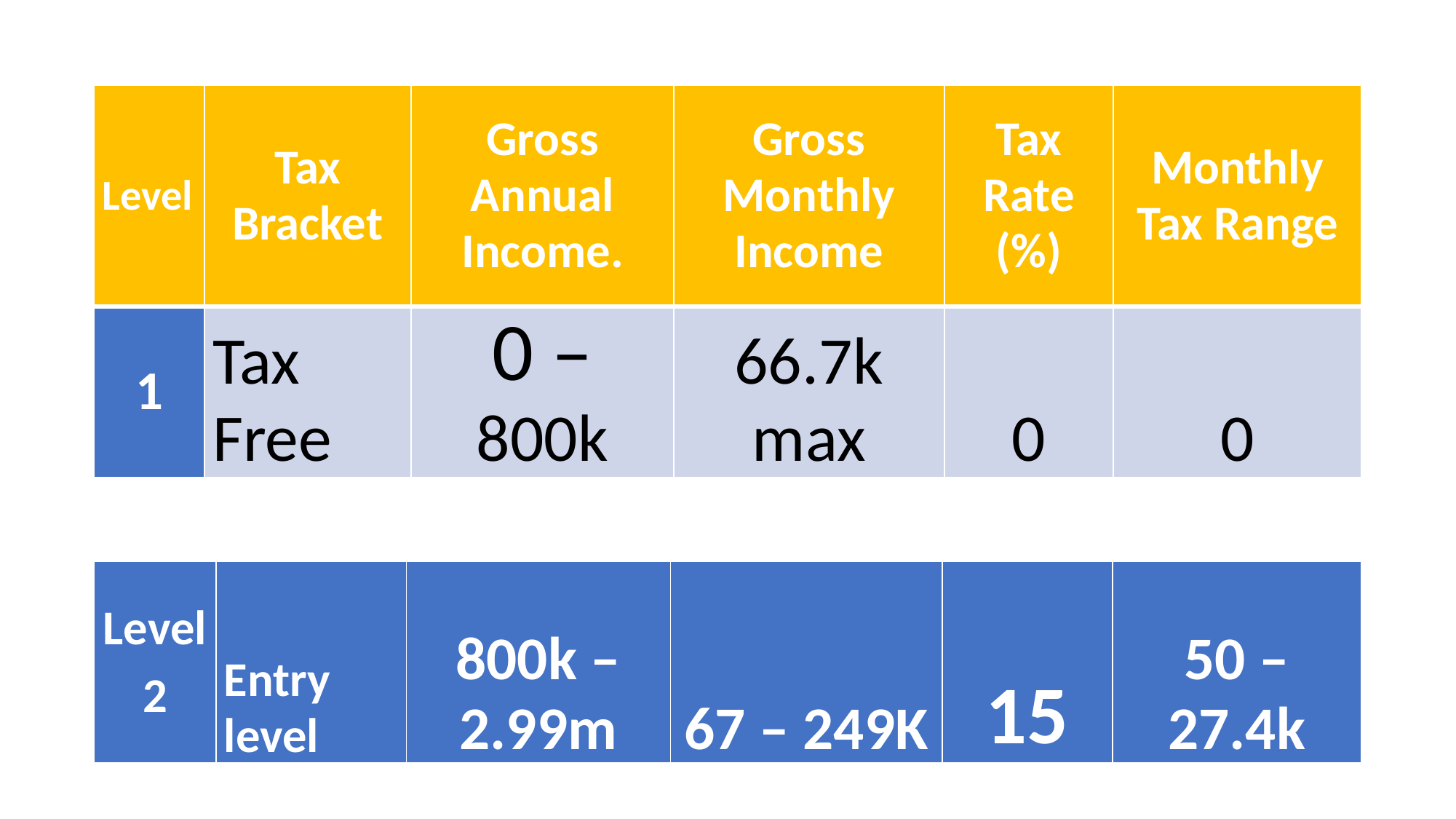

PAYMENT LEVELS FOR PERSONAL INCOME TAXES
| Level | Tax Bracket | Gross Annual Income. | Gross Monthly Income | Tax Rate (%) | Monthly Tax Range |
| --- | --- | --- | --- | --- | --- |
| 1 | Tax Free | 0 – 800k | 66.7k max | 0 | 0 |

| Level 2 | Entry level | 800k – 2.99m | 67 – 249K | 15 | 50 – 27.4k |
| --- | --- | --- | --- | --- | --- |